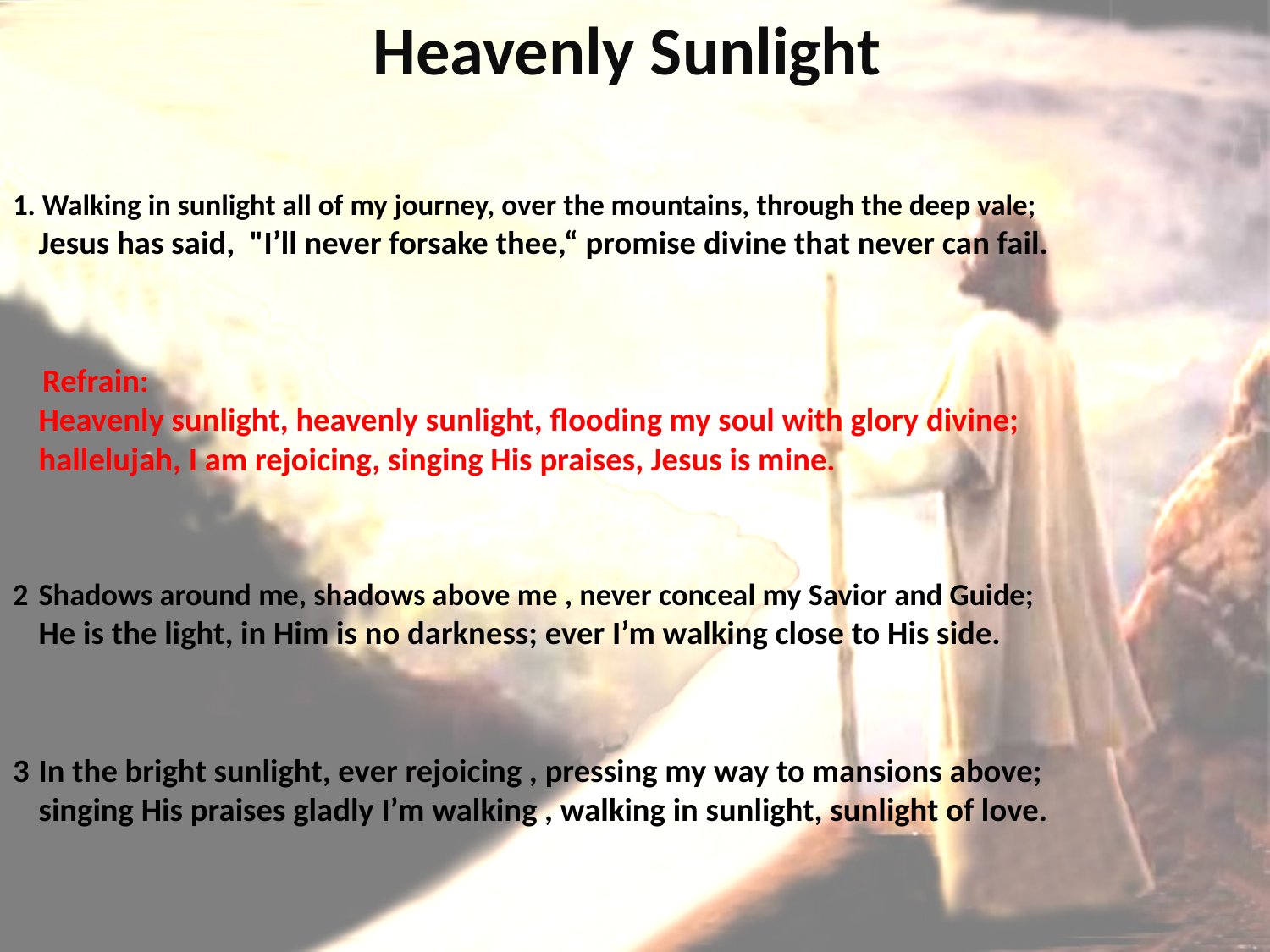

# Heavenly Sunlight
1. Walking in sunlight all of my journey, over the mountains, through the deep vale;
Jesus has said,  "I’ll never forsake thee,“ promise divine that never can fail.

    Refrain:
Heavenly sunlight, heavenly sunlight, flooding my soul with glory divine;
hallelujah, I am rejoicing, singing His praises, Jesus is mine.

Shadows around me, shadows above me , never conceal my Savior and Guide;
He is the light, in Him is no darkness; ever I’m walking close to His side.

In the bright sunlight, ever rejoicing , pressing my way to mansions above;
singing His praises gladly I’m walking , walking in sunlight, sunlight of love.